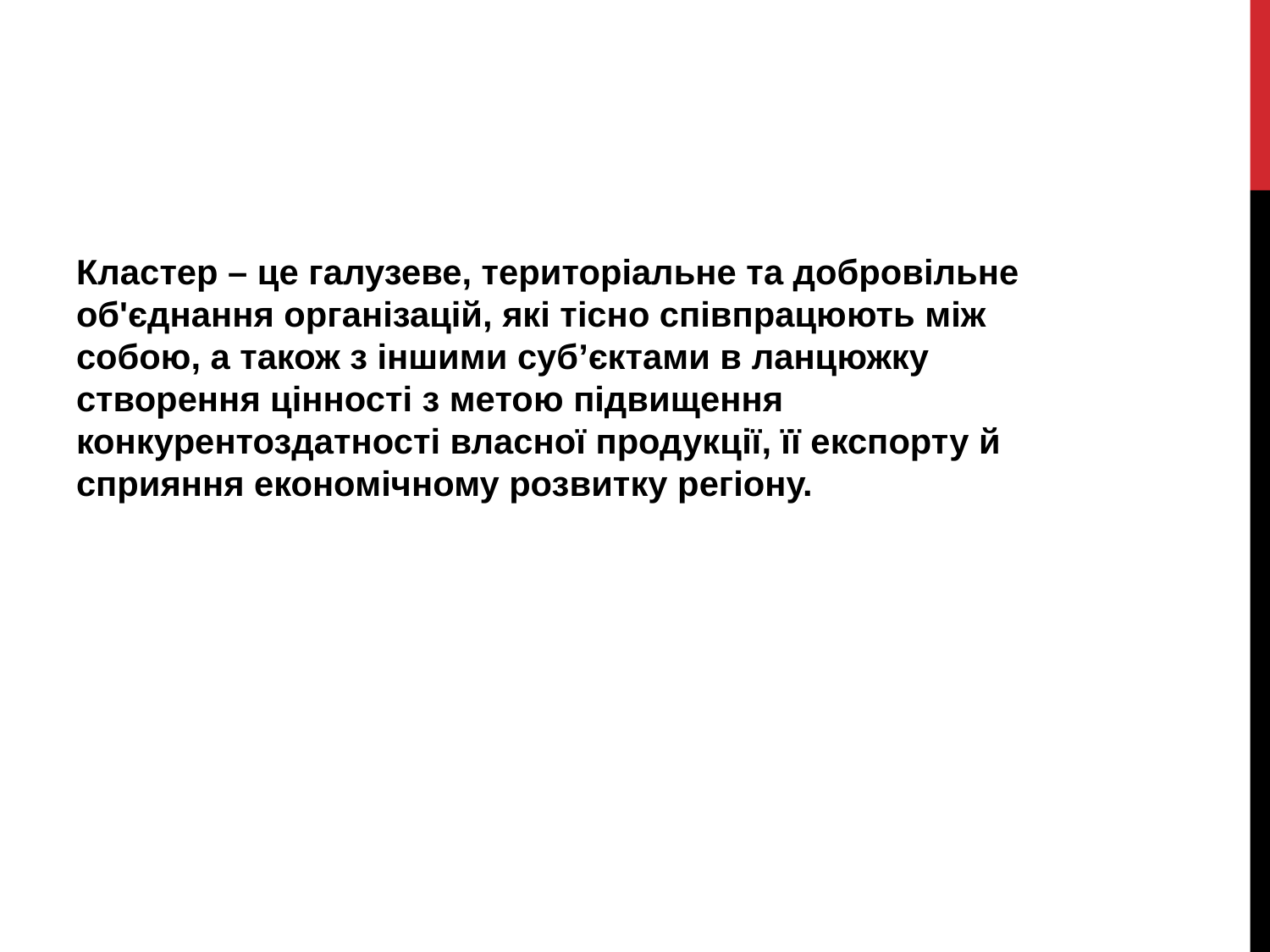

Кластер – це галузеве, територіальне та добровільне об'єднання організацій, які тісно співпрацюють між собою, а також з іншими суб’єктами в ланцюжку створення цінності з метою підвищення конкурентоздатності власної продукції, її експорту й сприяння економічному розвитку регіону.